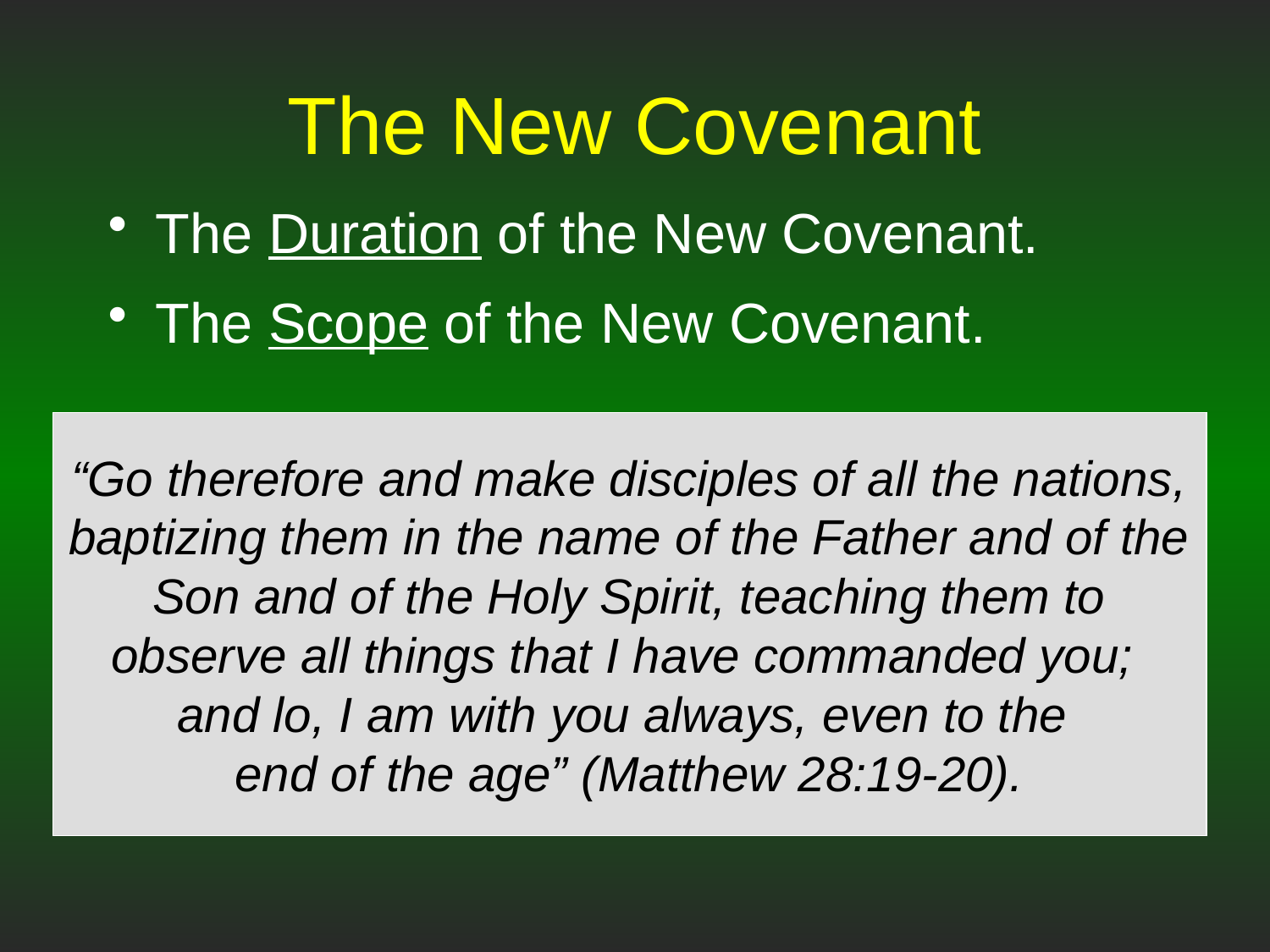

# The New Covenant
The Duration of the New Covenant.
The Scope of the New Covenant.
“Go therefore and make disciples of all the nations, baptizing them in the name of the Father and of the Son and of the Holy Spirit, teaching them to observe all things that I have commanded you;
and lo, I am with you always, even to the
end of the age” (Matthew 28:19-20).